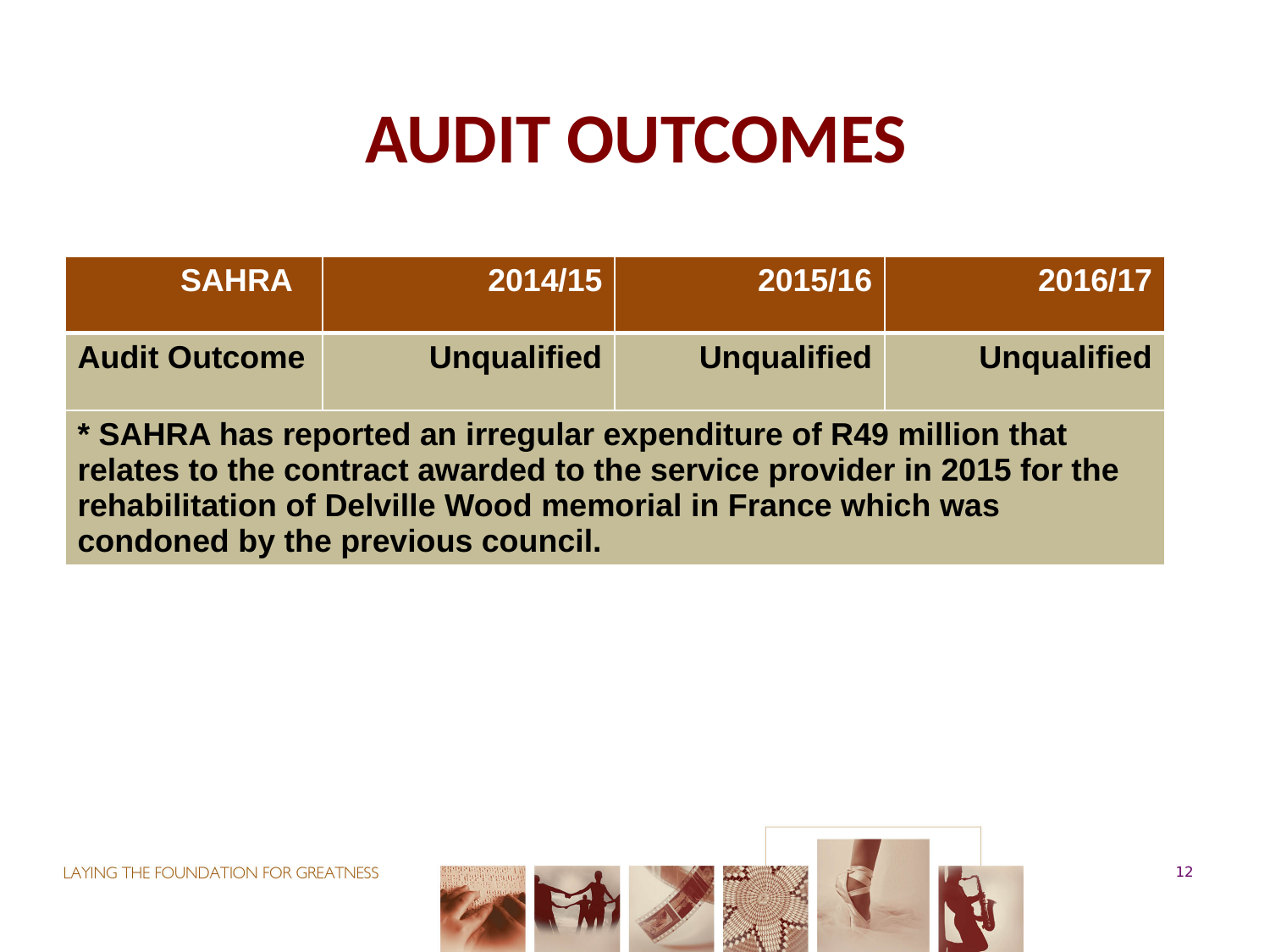

# AUDIT OUTCOMES
| SAHRA | 2014/15 | 2015/16 | 2016/17 |
| --- | --- | --- | --- |
| Audit Outcome | Unqualified | Unqualified | Unqualified |
| \* SAHRA has reported an irregular expenditure of R49 million that relates to the contract awarded to the service provider in 2015 for the rehabilitation of Delville Wood memorial in France which was condoned by the previous council. |  |  |  |
12